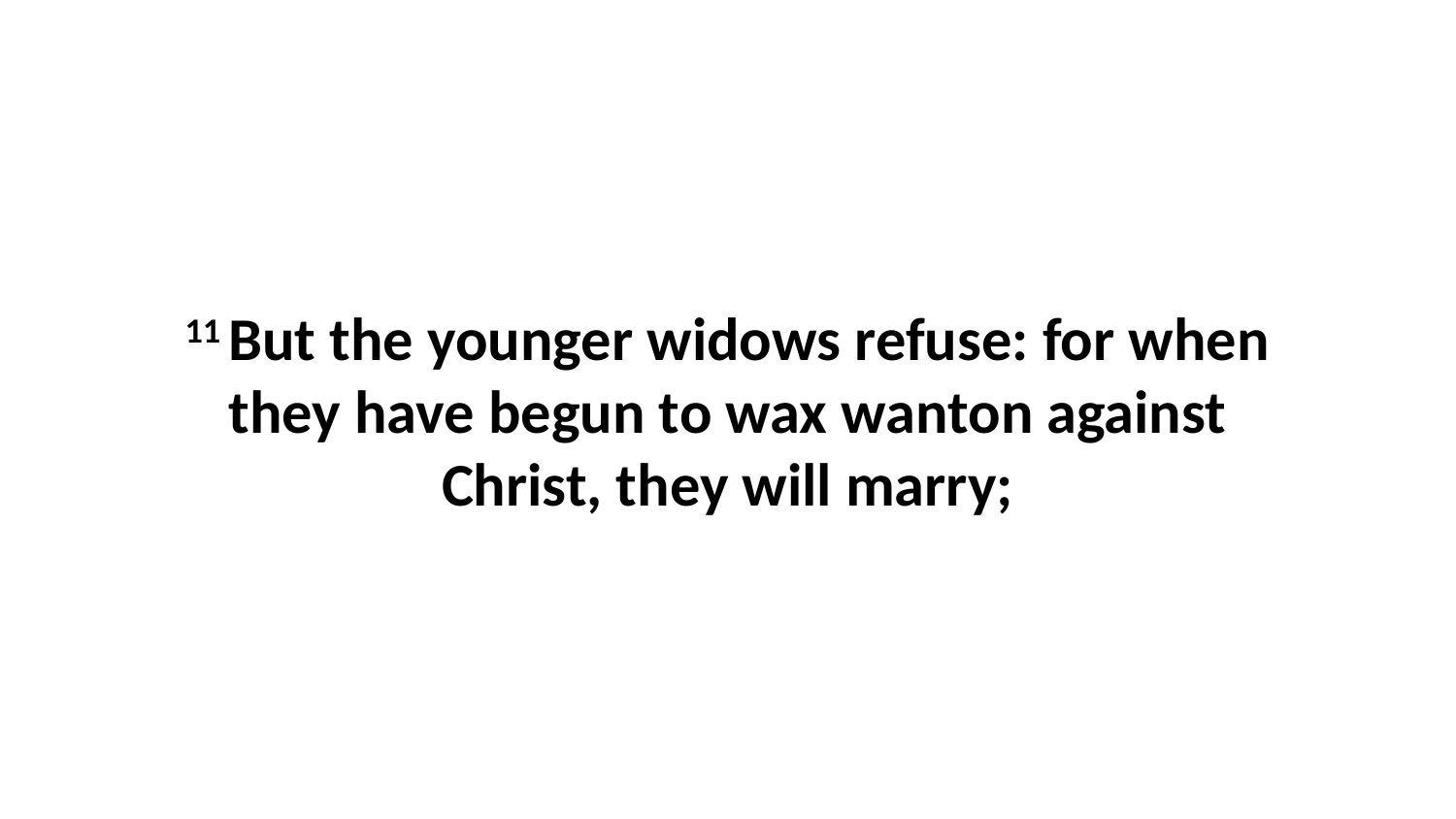

11 But the younger widows refuse: for when they have begun to wax wanton against Christ, they will marry;